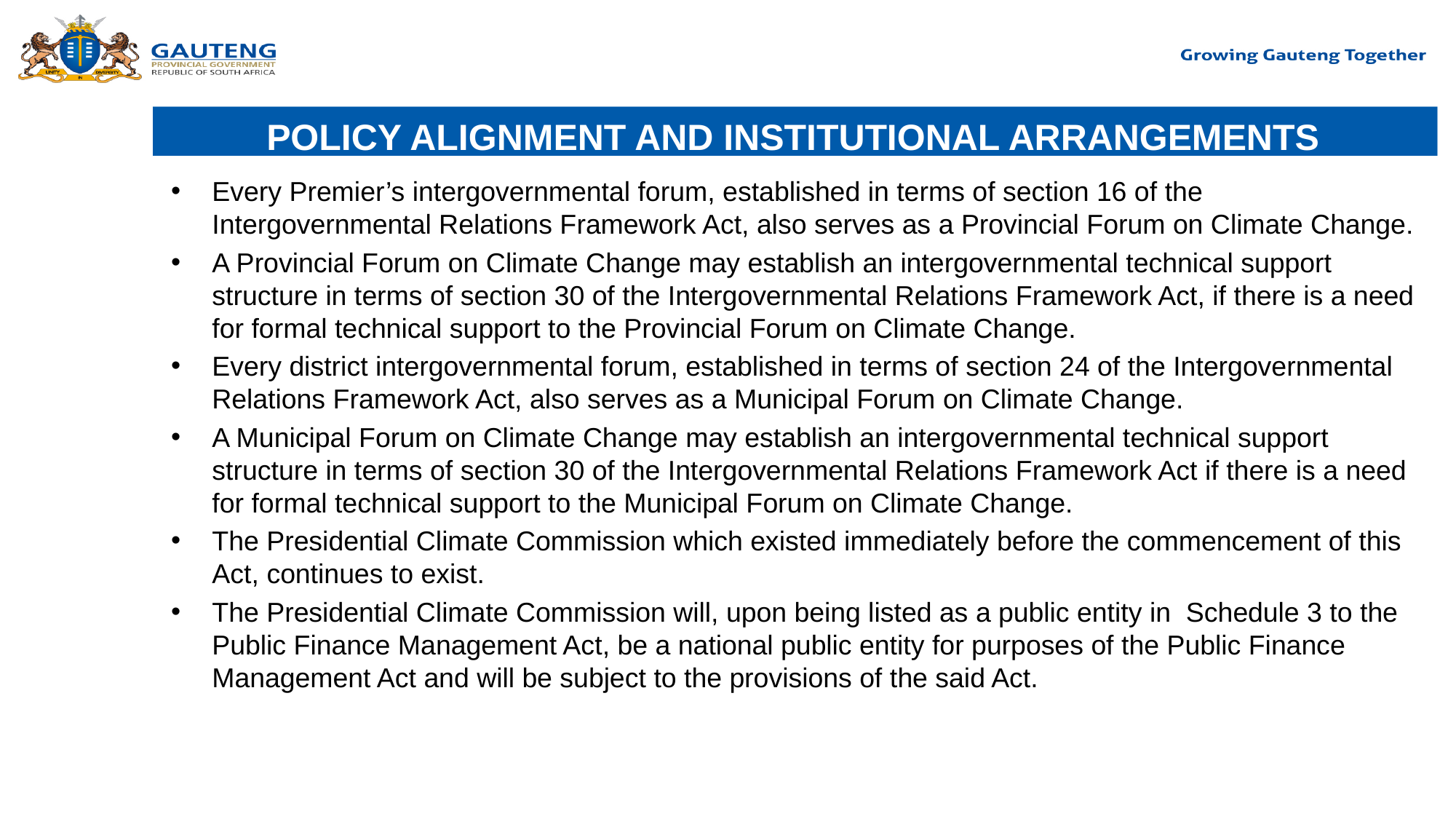

# POLICY ALIGNMENT AND INSTITUTIONAL ARRANGEMENTS
Every Premier’s intergovernmental forum, established in terms of section 16 of the Intergovernmental Relations Framework Act, also serves as a Provincial Forum on Climate Change.
A Provincial Forum on Climate Change may establish an intergovernmental technical support structure in terms of section 30 of the Intergovernmental Relations Framework Act, if there is a need for formal technical support to the Provincial Forum on Climate Change.
Every district intergovernmental forum, established in terms of section 24 of the Intergovernmental Relations Framework Act, also serves as a Municipal Forum on Climate Change.
A Municipal Forum on Climate Change may establish an intergovernmental technical support structure in terms of section 30 of the Intergovernmental Relations Framework Act if there is a need for formal technical support to the Municipal Forum on Climate Change.
The Presidential Climate Commission which existed immediately before the commencement of this Act, continues to exist.
The Presidential Climate Commission will, upon being listed as a public entity in  Schedule 3 to the Public Finance Management Act, be a national public entity for purposes of the Public Finance Management Act and will be subject to the provisions of the said Act.